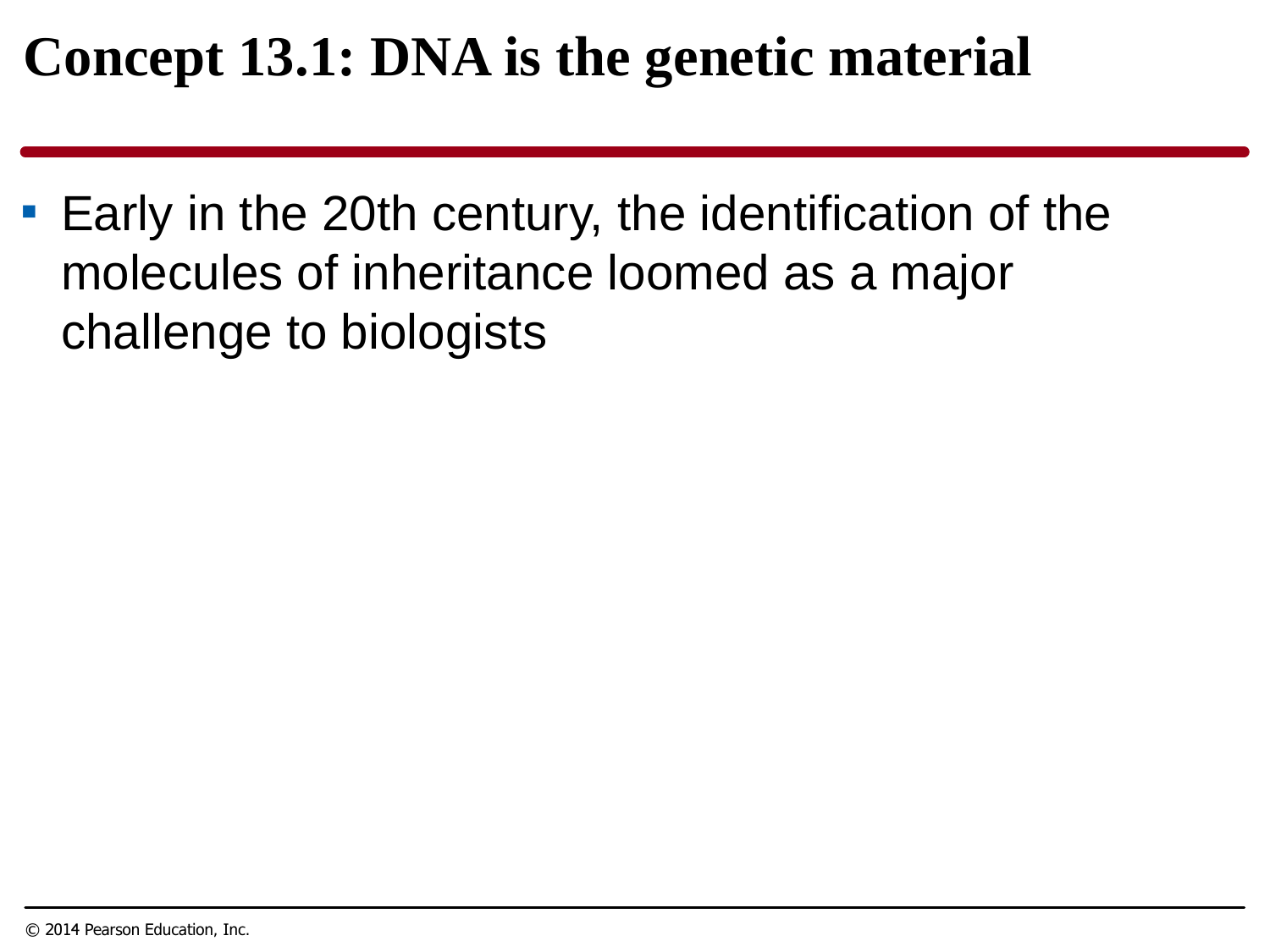

Concept 13.1: DNA is the genetic material
Early in the 20th century, the identification of the molecules of inheritance loomed as a major challenge to biologists